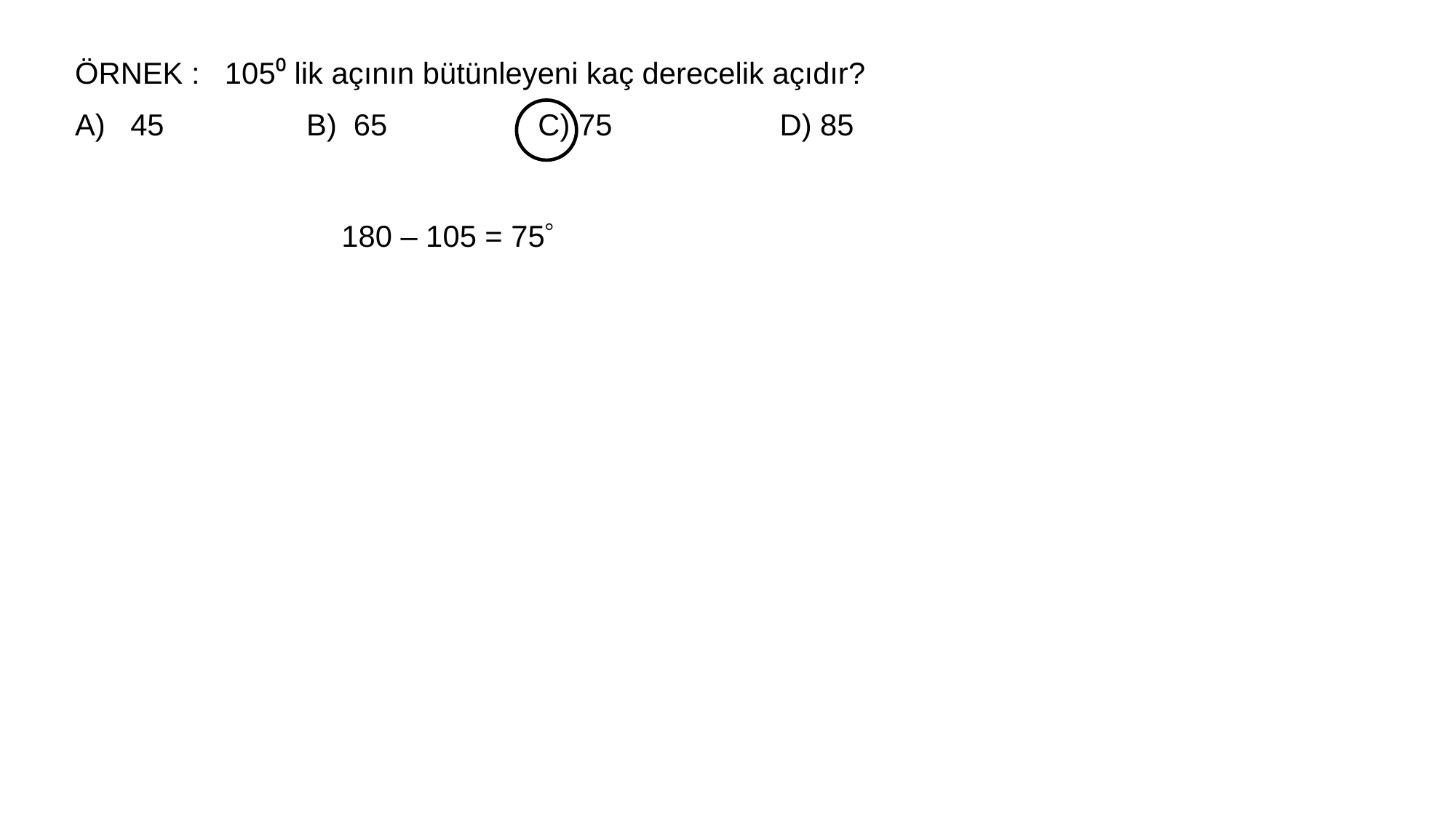

ÖRNEK :   105⁰ lik açının bütünleyeni kaç derecelik açıdır?
A)   45                 B)  65                  C) 75                    D) 85

180 – 105 = 75°